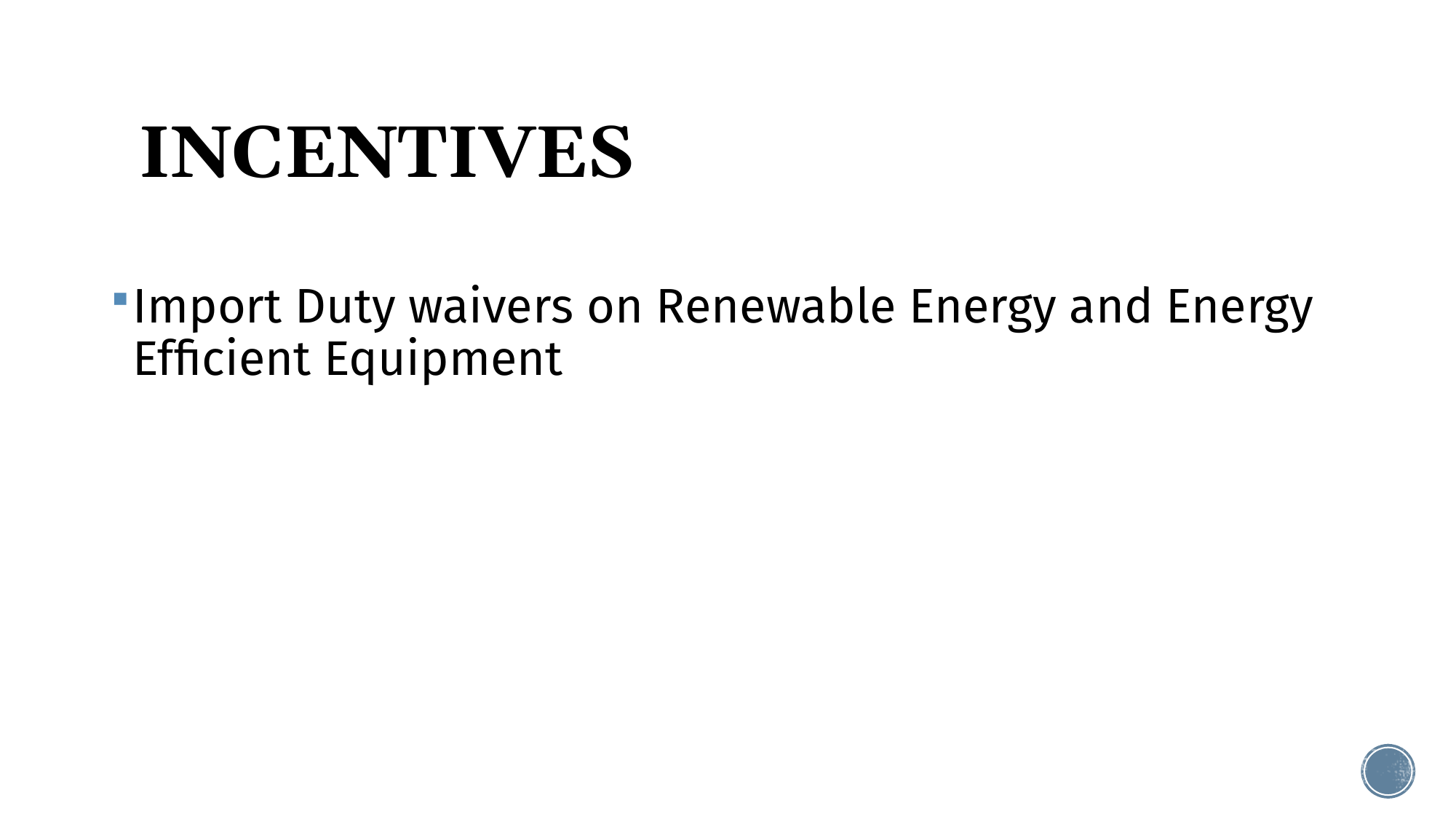

# INCENTIVES
Import Duty waivers on Renewable Energy and Energy Efficient Equipment